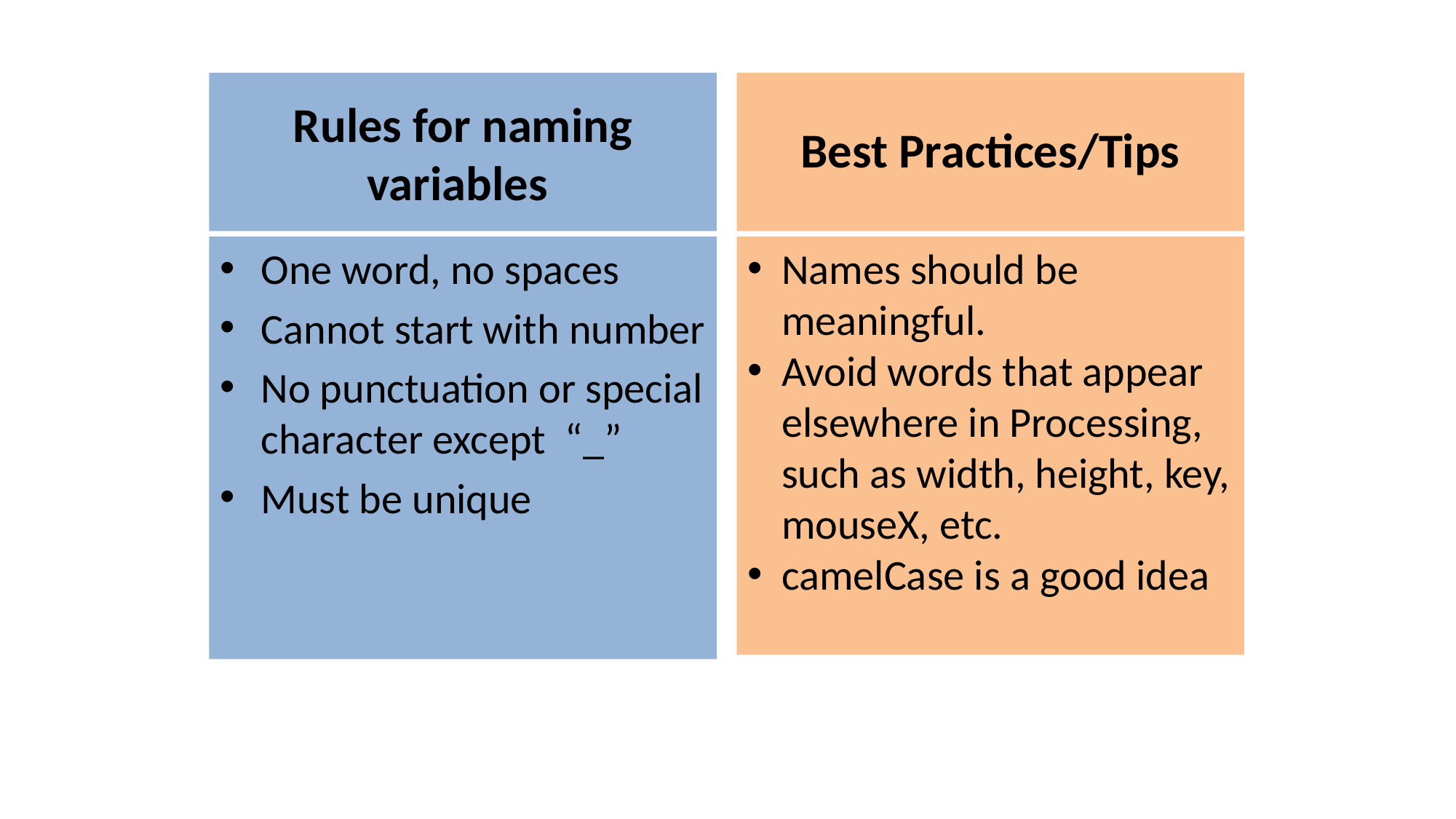

Rules for naming variables
Best Practices/Tips
One word, no spaces
Cannot start with number
No punctuation or special character except  “_”
Must be unique
Names should be meaningful.
Avoid words that appear elsewhere in Processing, such as width, height, key, mouseX, etc.
camelCase is a good idea